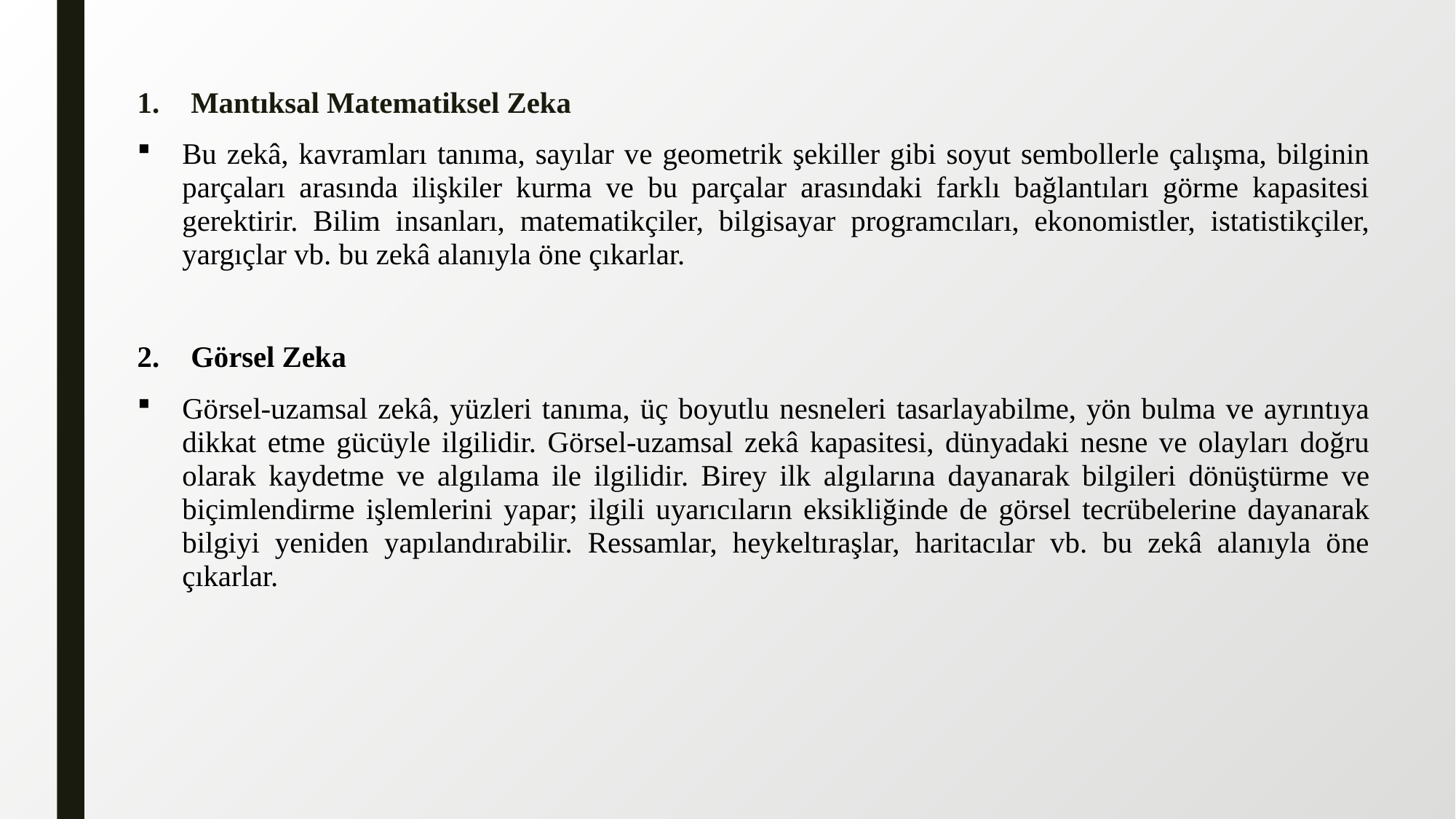

Mantıksal Matematiksel Zeka
Bu zekâ, kavramları tanıma, sayılar ve geometrik şekiller gibi soyut sembollerle çalışma, bilginin parçaları arasında ilişkiler kurma ve bu parçalar arasındaki farklı bağlantıları görme kapasitesi gerektirir. Bilim insanları, matematikçiler, bilgisayar programcıları, ekonomistler, istatistikçiler, yargıçlar vb. bu zekâ alanıyla öne çıkarlar.

Görsel Zeka
Görsel-uzamsal zekâ, yüzleri tanıma, üç boyutlu nesneleri tasarlayabilme, yön bulma ve ayrıntıya dikkat etme gücüyle ilgilidir. Görsel-uzamsal zekâ kapasitesi, dünyadaki nesne ve olayları doğru olarak kaydetme ve algılama ile ilgilidir. Birey ilk algılarına dayanarak bilgileri dönüştürme ve biçimlendirme işlemlerini yapar; ilgili uyarıcıların eksikliğinde de görsel tecrübelerine dayanarak bilgiyi yeniden yapılandırabilir. Ressamlar, heykeltıraşlar, haritacılar vb. bu zekâ alanıyla öne çıkarlar.